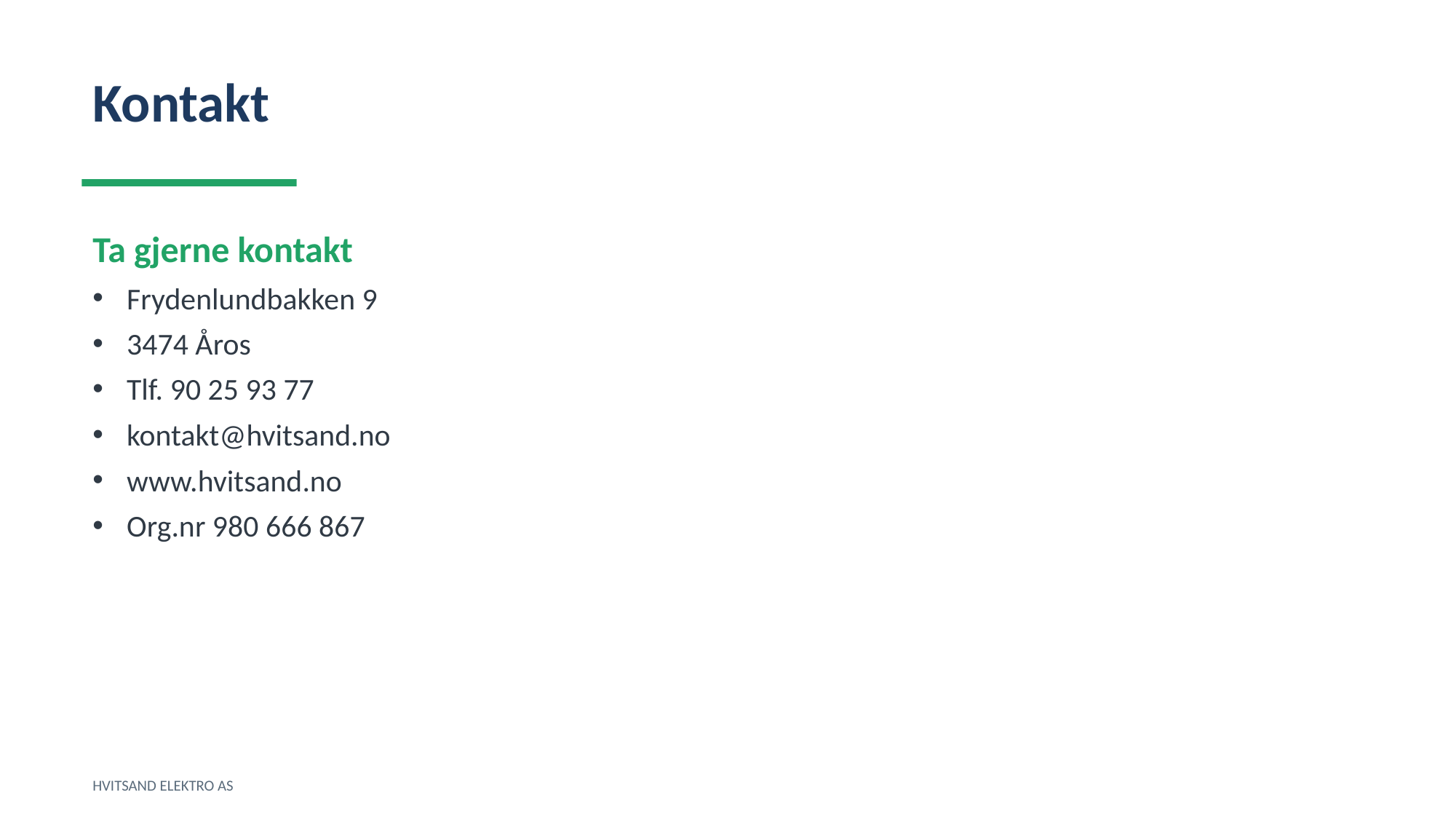

Kontakt

Ta gjerne kontakt
Frydenlundbakken 9
3474 Åros
Tlf. 90 25 93 77
kontakt@hvitsand.no
www.hvitsand.no
Org.nr 980 666 867
HVITSAND ELEKTRO AS